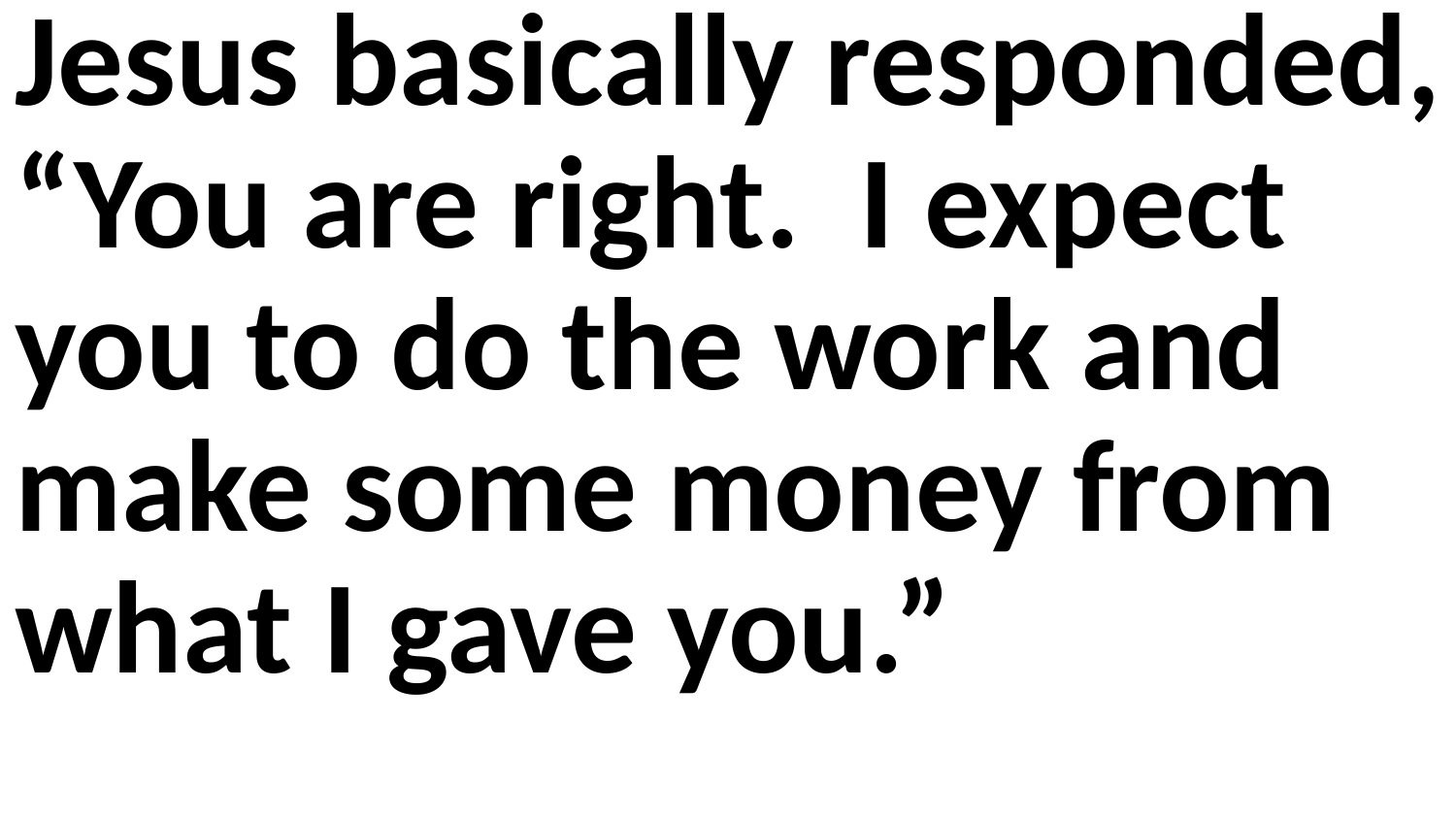

Jesus basically responded, “You are right.  I expect you to do the work and make some money from what I gave you.”